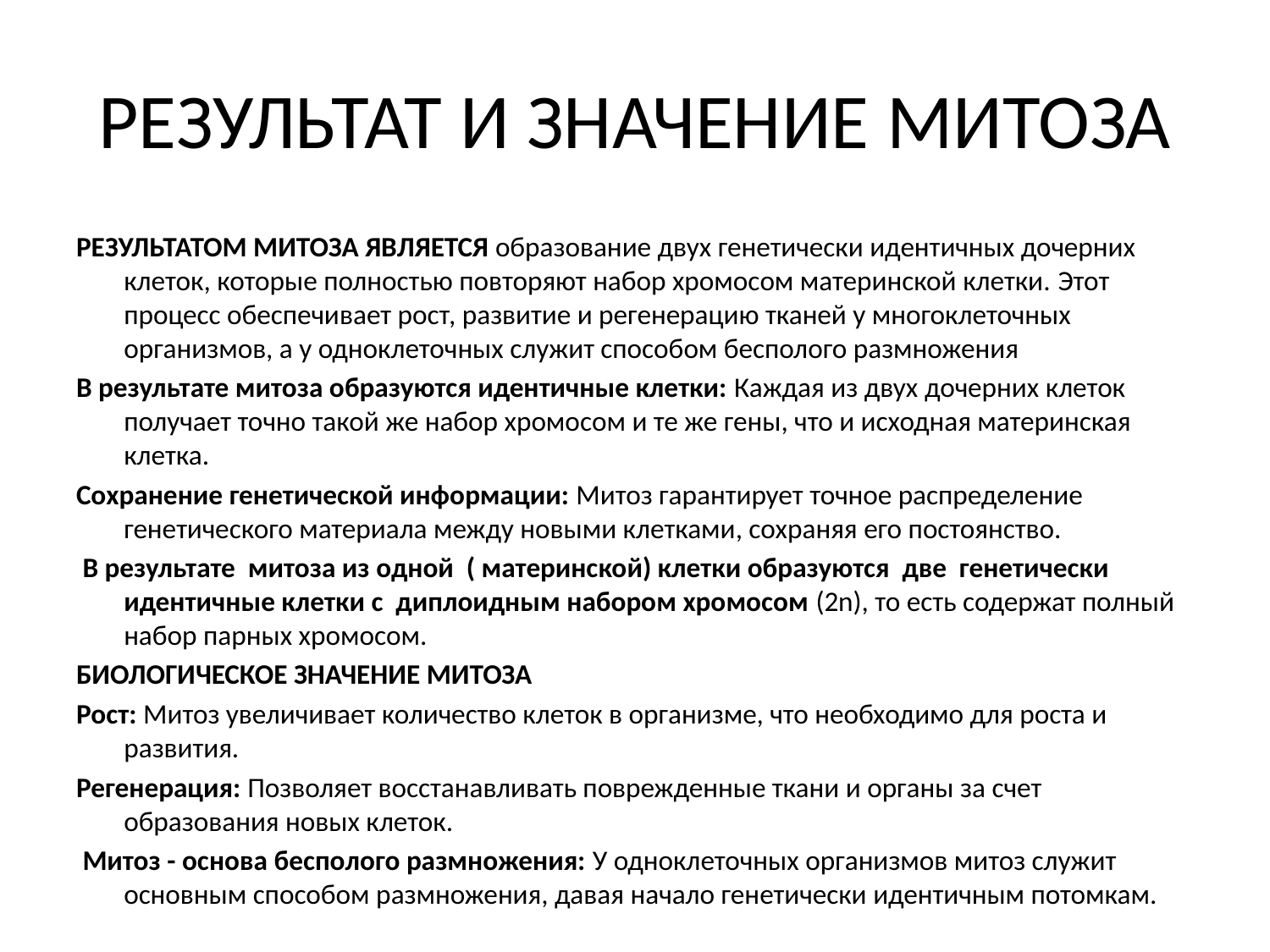

# РЕЗУЛЬТАТ И ЗНАЧЕНИЕ МИТОЗА
РЕЗУЛЬТАТОМ МИТОЗА ЯВЛЯЕТСЯ образование двух генетически идентичных дочерних клеток, которые полностью повторяют набор хромосом материнской клетки. Этот процесс обеспечивает рост, развитие и регенерацию тканей у многоклеточных организмов, а у одноклеточных служит способом бесполого размножения
В результате митоза образуются идентичные клетки: Каждая из двух дочерних клеток получает точно такой же набор хромосом и те же гены, что и исходная материнская клетка.
Сохранение генетической информации: Митоз гарантирует точное распределение генетического материала между новыми клетками, сохраняя его постоянство.
 В результате  митоза из одной  ( материнской) клетки образуются  две  генетически идентичные клетки с  диплоидным набором хромосом (2n), то есть содержат полный набор парных хромосом.
БИОЛОГИЧЕСКОЕ ЗНАЧЕНИЕ МИТОЗА
Рост: Митоз увеличивает количество клеток в организме, что необходимо для роста и развития.
Регенерация: Позволяет восстанавливать поврежденные ткани и органы за счет образования новых клеток.
 Митоз - основа бесполого размножения: У одноклеточных организмов митоз служит основным способом размножения, давая начало генетически идентичным потомкам.